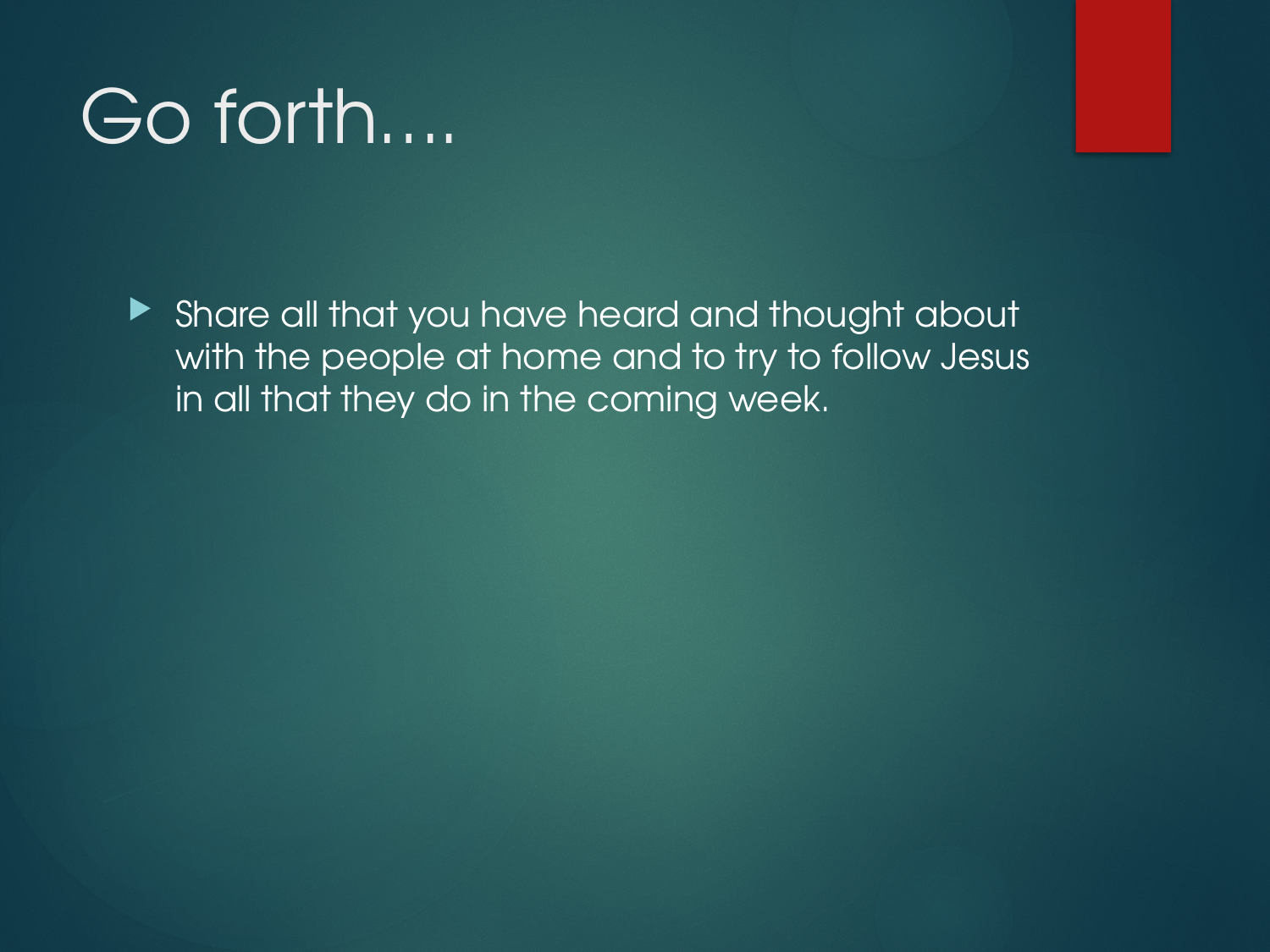

# Go forth….
Share all that you have heard and thought about with the people at home and to try to follow Jesus in all that they do in the coming week.